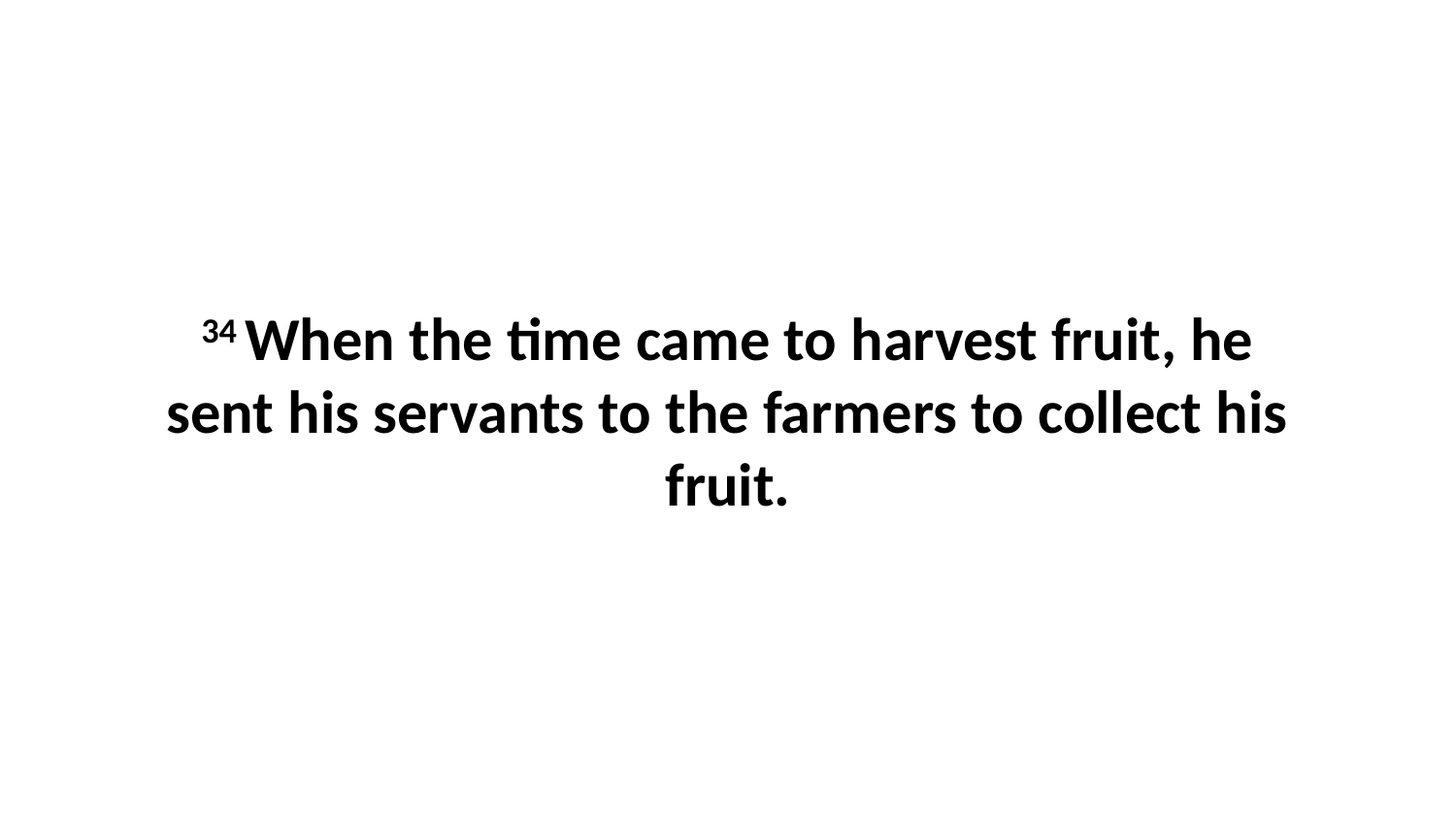

34 When the time came to harvest fruit, he sent his servants to the farmers to collect his fruit.